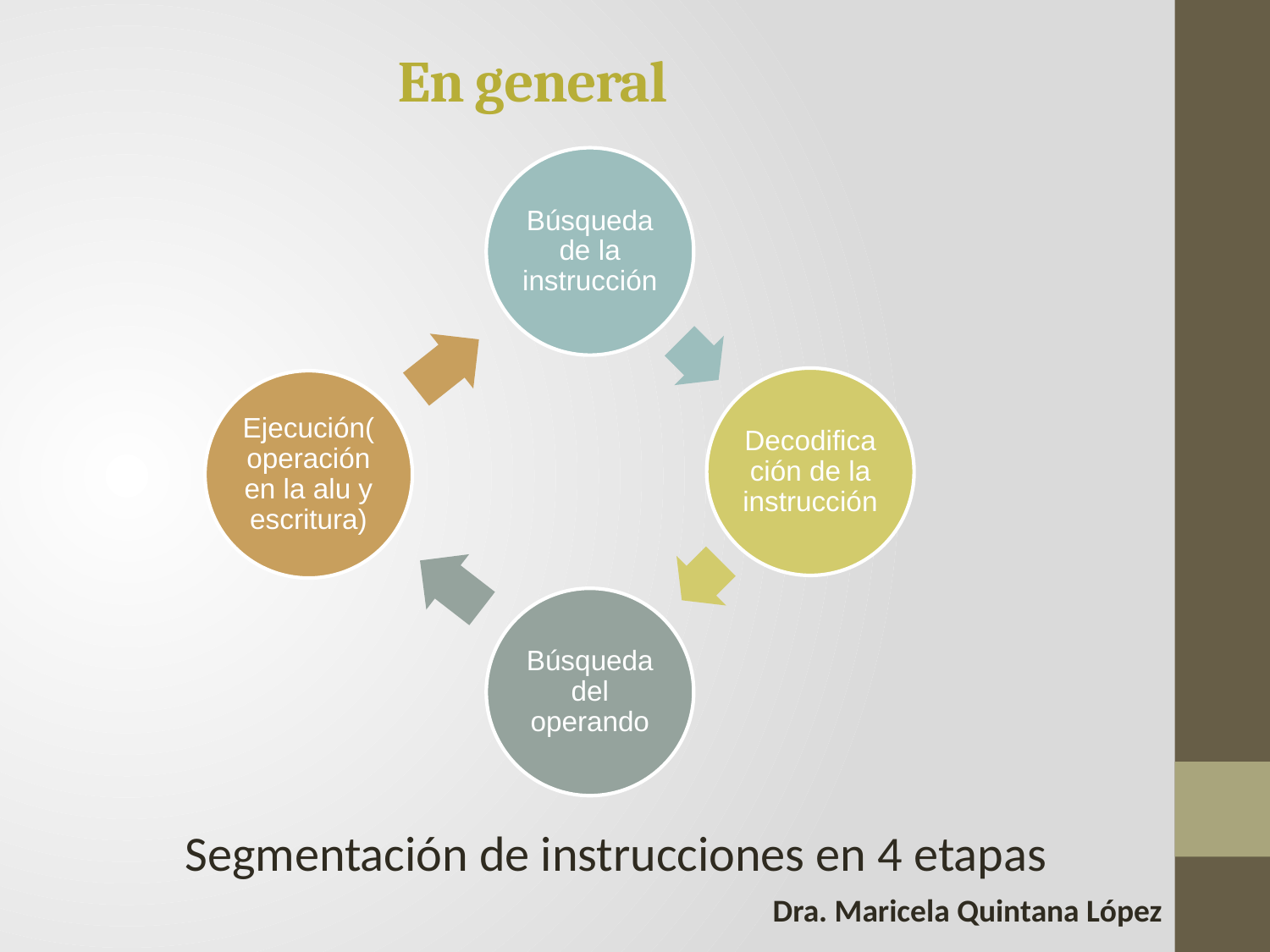

# En general
Búsqueda de la instrucción

Decodificación de la instrucción

Búsqueda del operando

Ejecución(operación en la alu y escritura)

Segmentación de instrucciones en 4 etapas